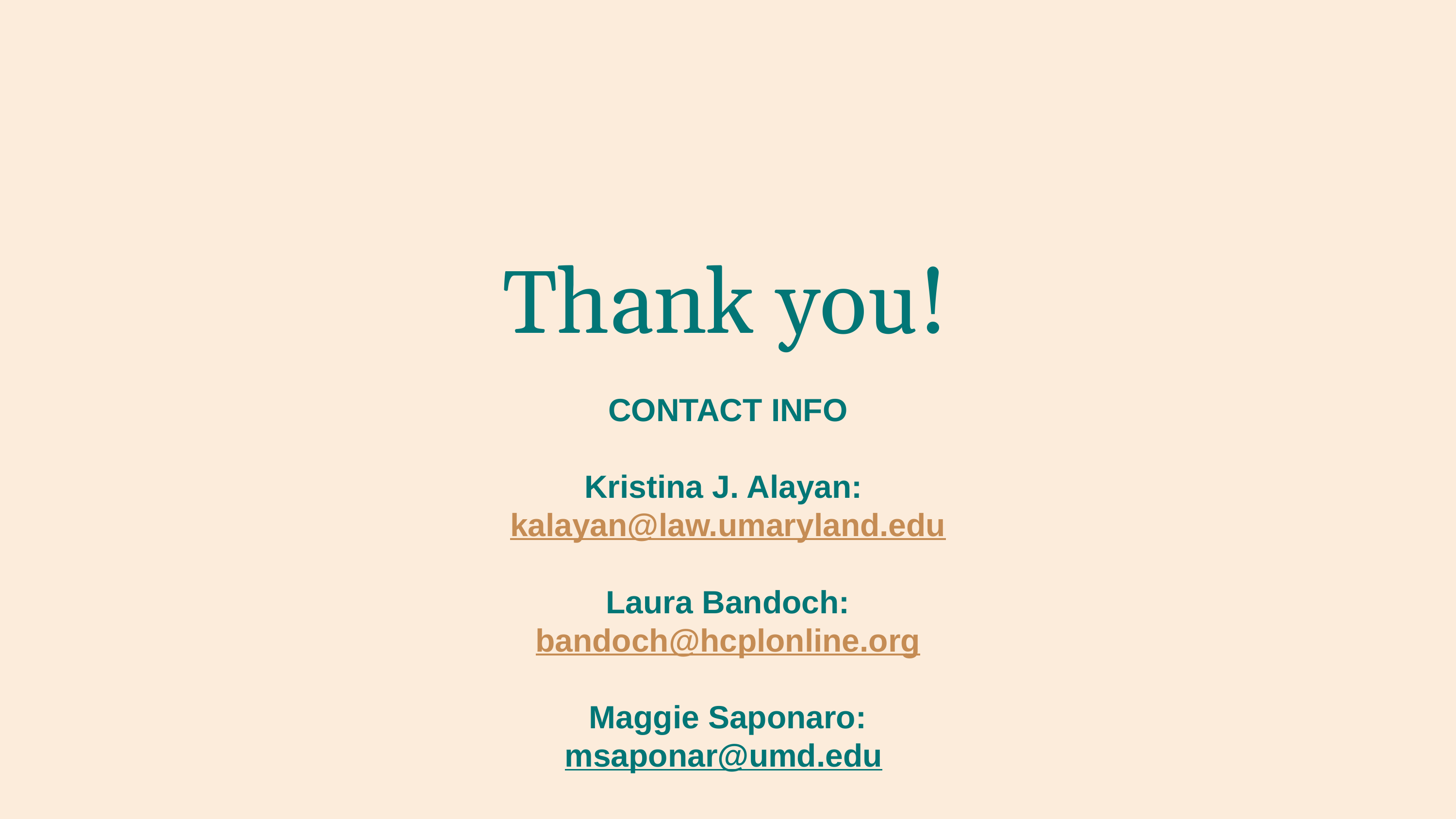

# Thank you!
CONTACT INFO

Kristina J. Alayan: kalayan@law.umaryland.edu

Laura Bandoch:
bandoch@hcplonline.org

Maggie Saponaro:
msaponar@umd.edu